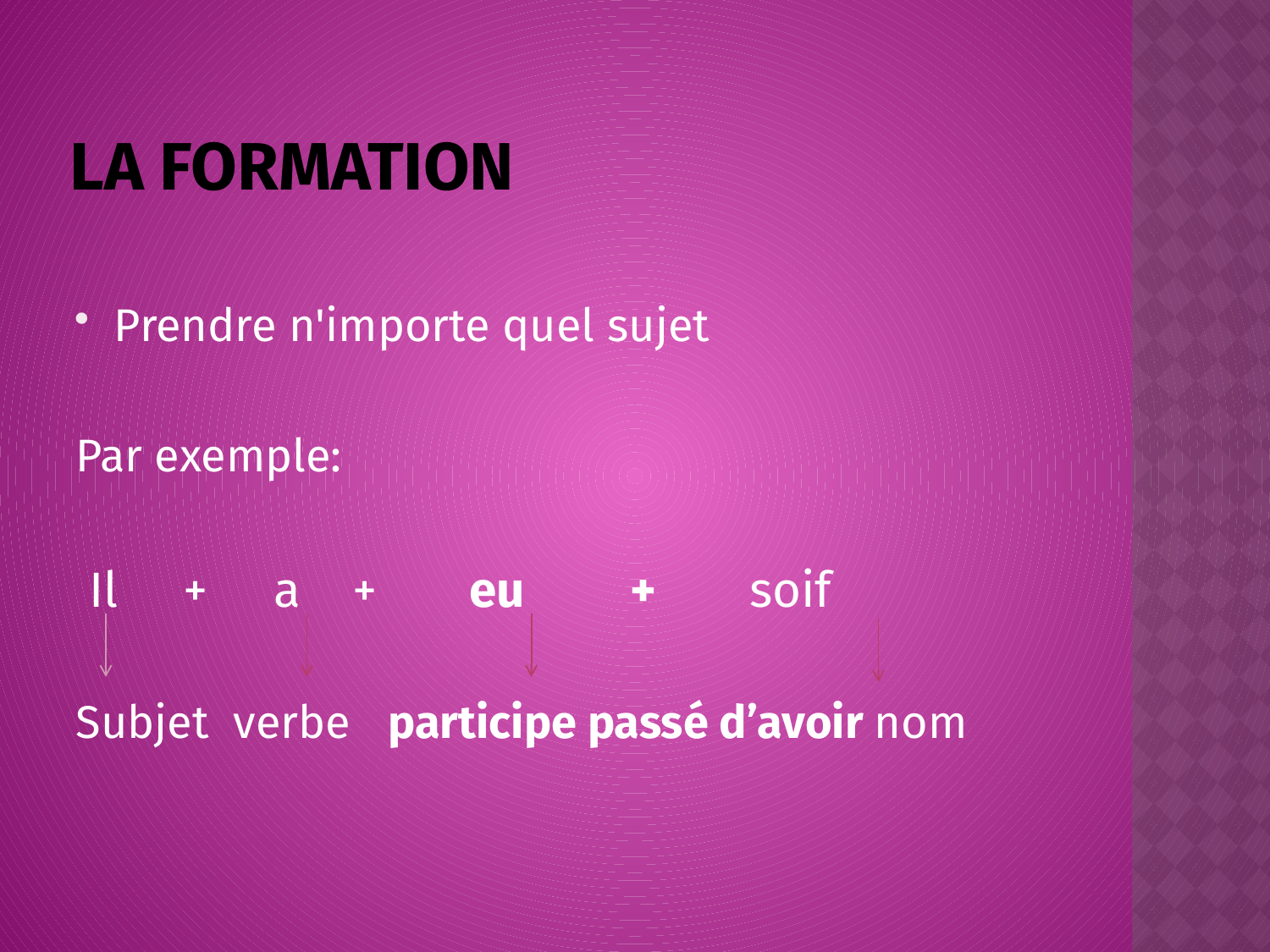

# LA Formation

Prendre n'importe quel sujet

Par exemple:

 Il     +     a    +       eu         +        soif

Subjet  verbe   participe passé d’avoir nom